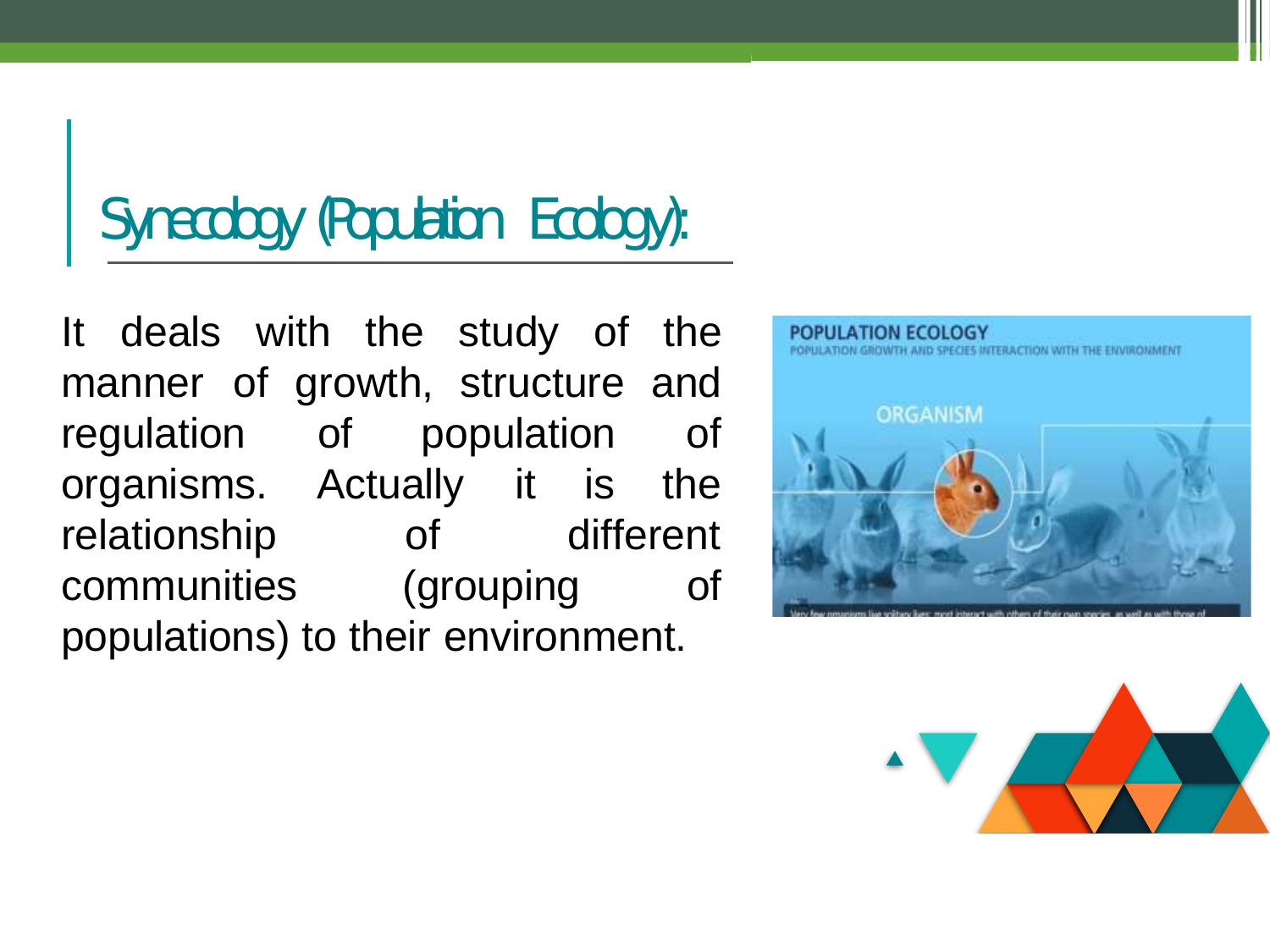

# Synecology (Population Ecology):

It	deals	with	the	study	of	the
manner	of	growth,	structure	and

regulation  organisms.  relationship  communities
of	population	of
the
Actually	it	is
of
different
(grouping	of
populations) to their environment.